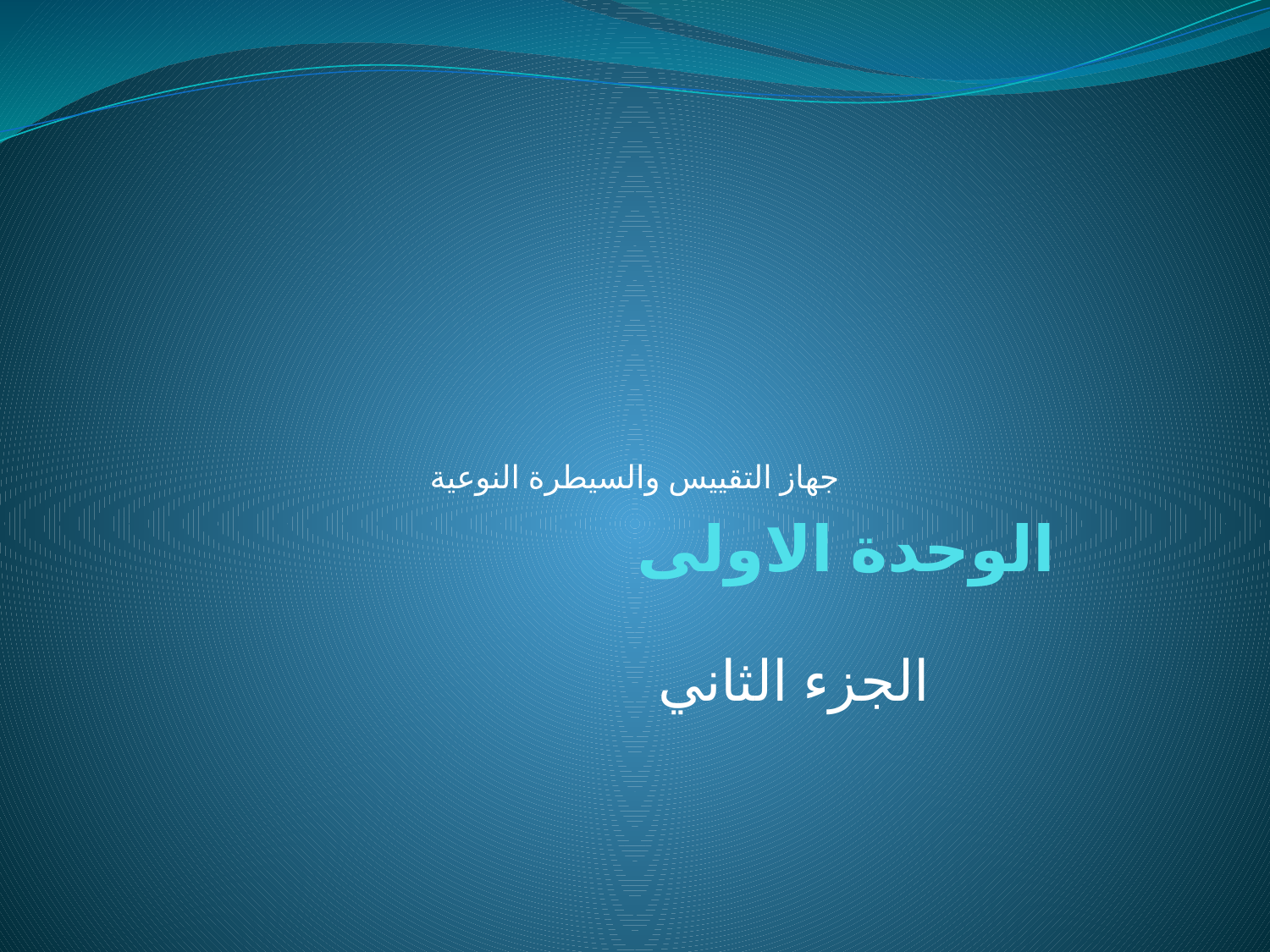

# الوحدة الاولى
جهاز التقييس والسيطرة النوعية
الجزء الثاني